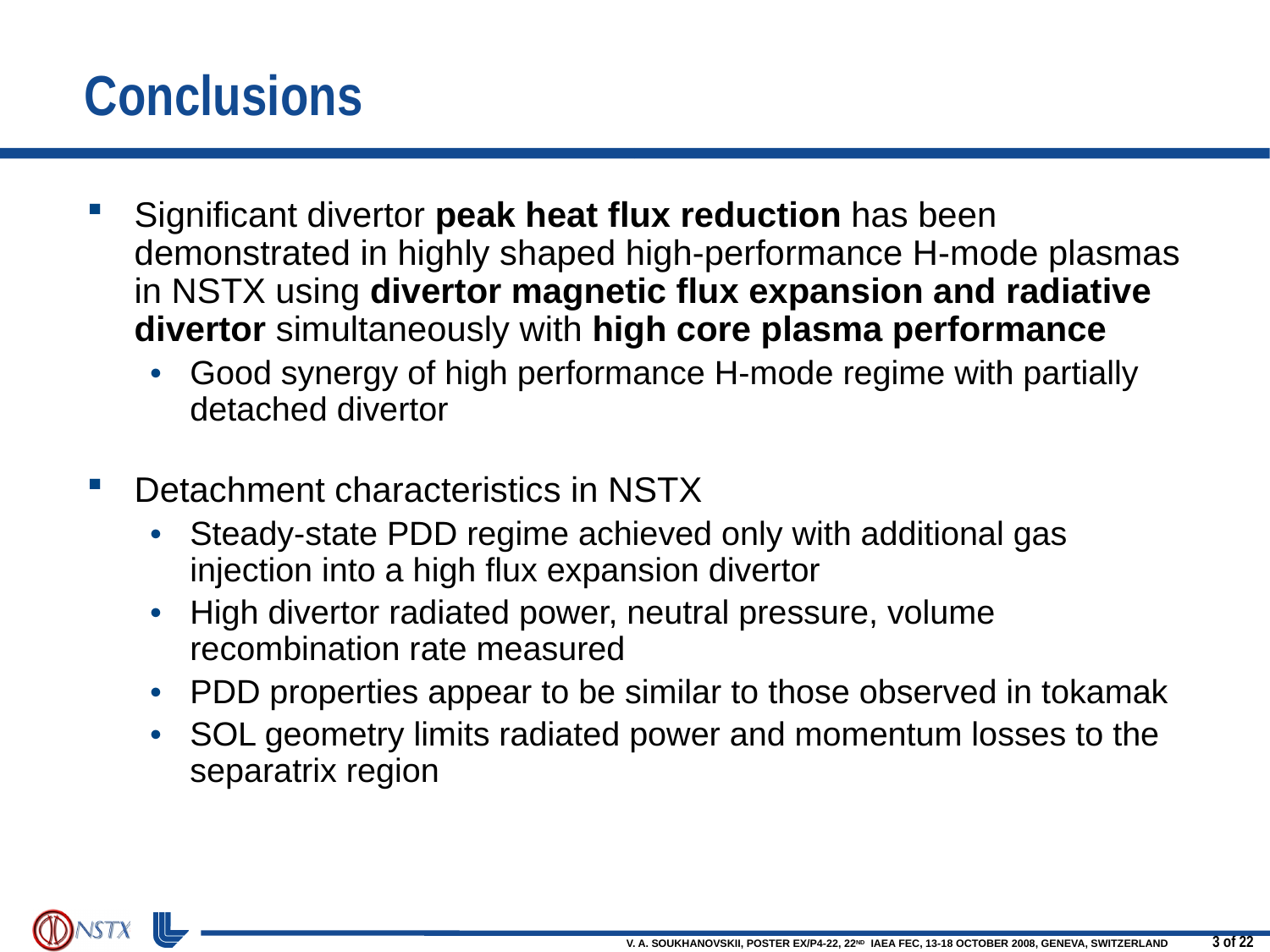

# Conclusions
Significant divertor peak heat flux reduction has been demonstrated in highly shaped high-performance H-mode plasmas in NSTX using divertor magnetic flux expansion and radiative divertor simultaneously with high core plasma performance
Good synergy of high performance H-mode regime with partially detached divertor

Detachment characteristics in NSTX
Steady-state PDD regime achieved only with additional gas injection into a high flux expansion divertor
High divertor radiated power, neutral pressure, volume recombination rate measured
PDD properties appear to be similar to those observed in tokamak
SOL geometry limits radiated power and momentum losses to the separatrix region